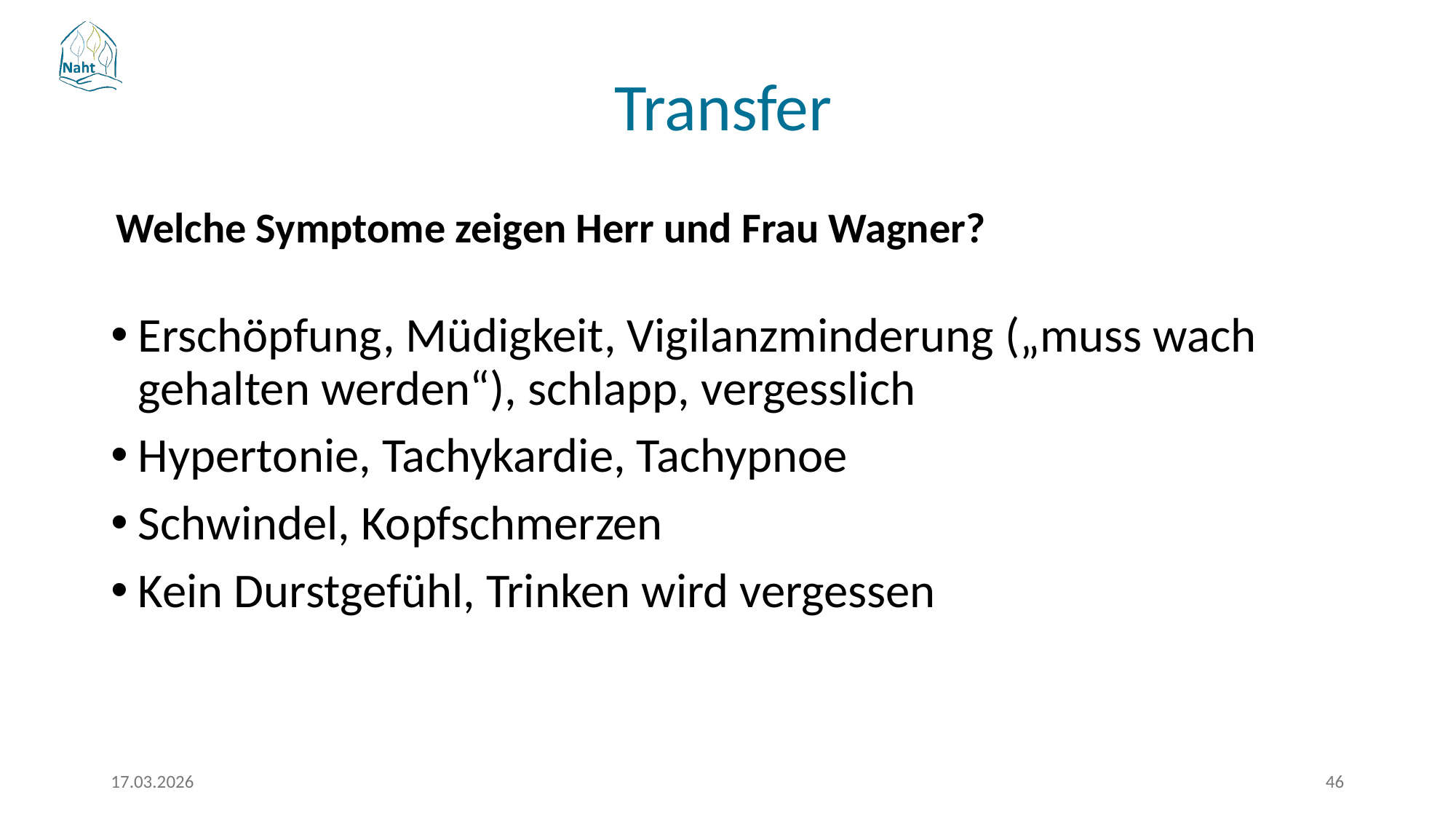

Transfer
Welche Symptome zeigen Herr und Frau Wagner?
Erschöpfung, Müdigkeit, Vigilanzminderung („muss wach gehalten werden“), schlapp, vergesslich
Hypertonie, Tachykardie, Tachypnoe
Schwindel, Kopfschmerzen
Kein Durstgefühl, Trinken wird vergessen

17.03.2026
46